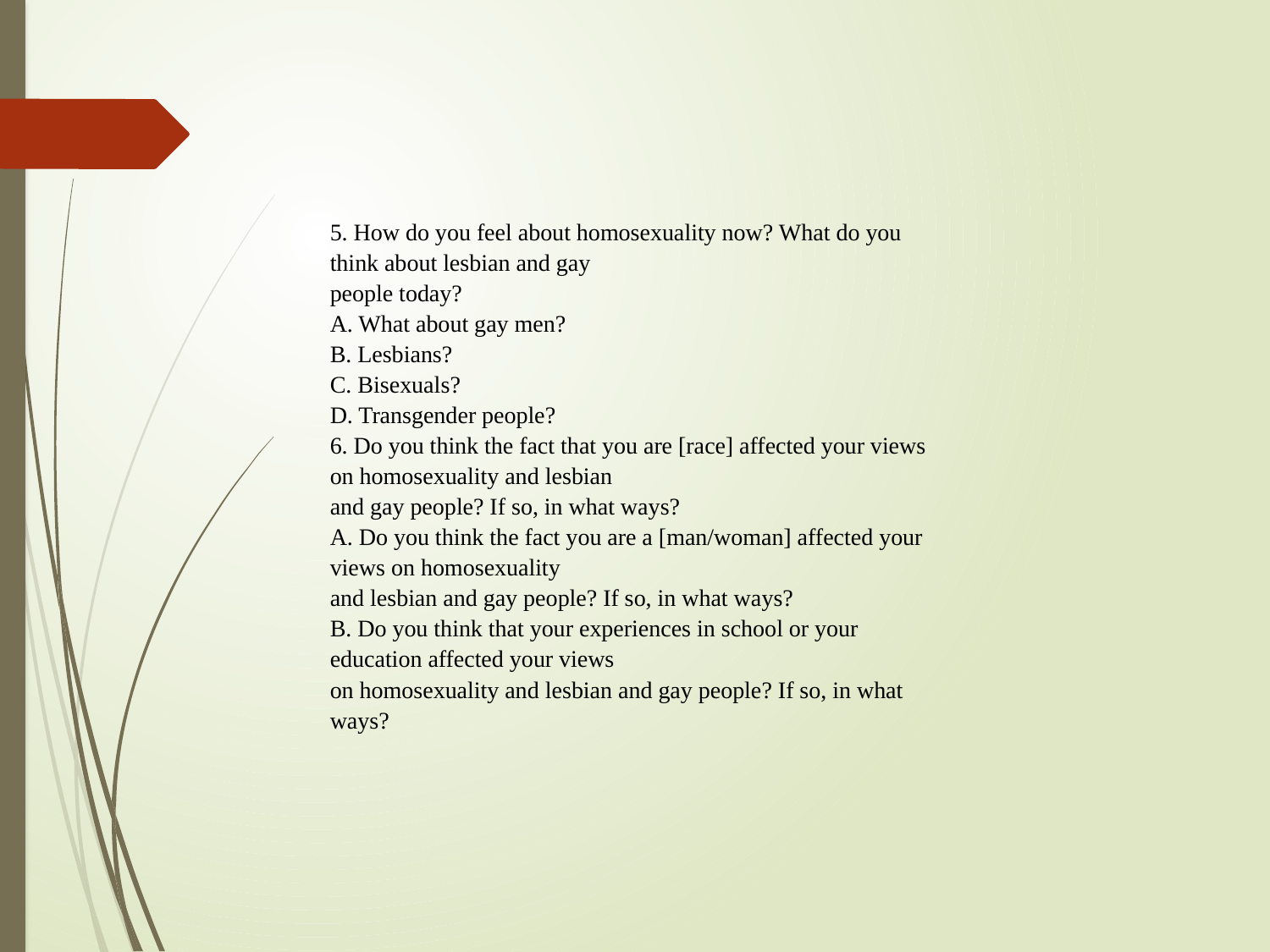

5. How do you feel about homosexuality now? What do you think about lesbian and gay
people today?
A. What about gay men?
B. Lesbians?
C. Bisexuals?
D. Transgender people?
6. Do you think the fact that you are [race] affected your views on homosexuality and lesbian
and gay people? If so, in what ways?
A. Do you think the fact you are a [man/woman] affected your views on homosexuality
and lesbian and gay people? If so, in what ways?
B. Do you think that your experiences in school or your education affected your views
on homosexuality and lesbian and gay people? If so, in what ways?